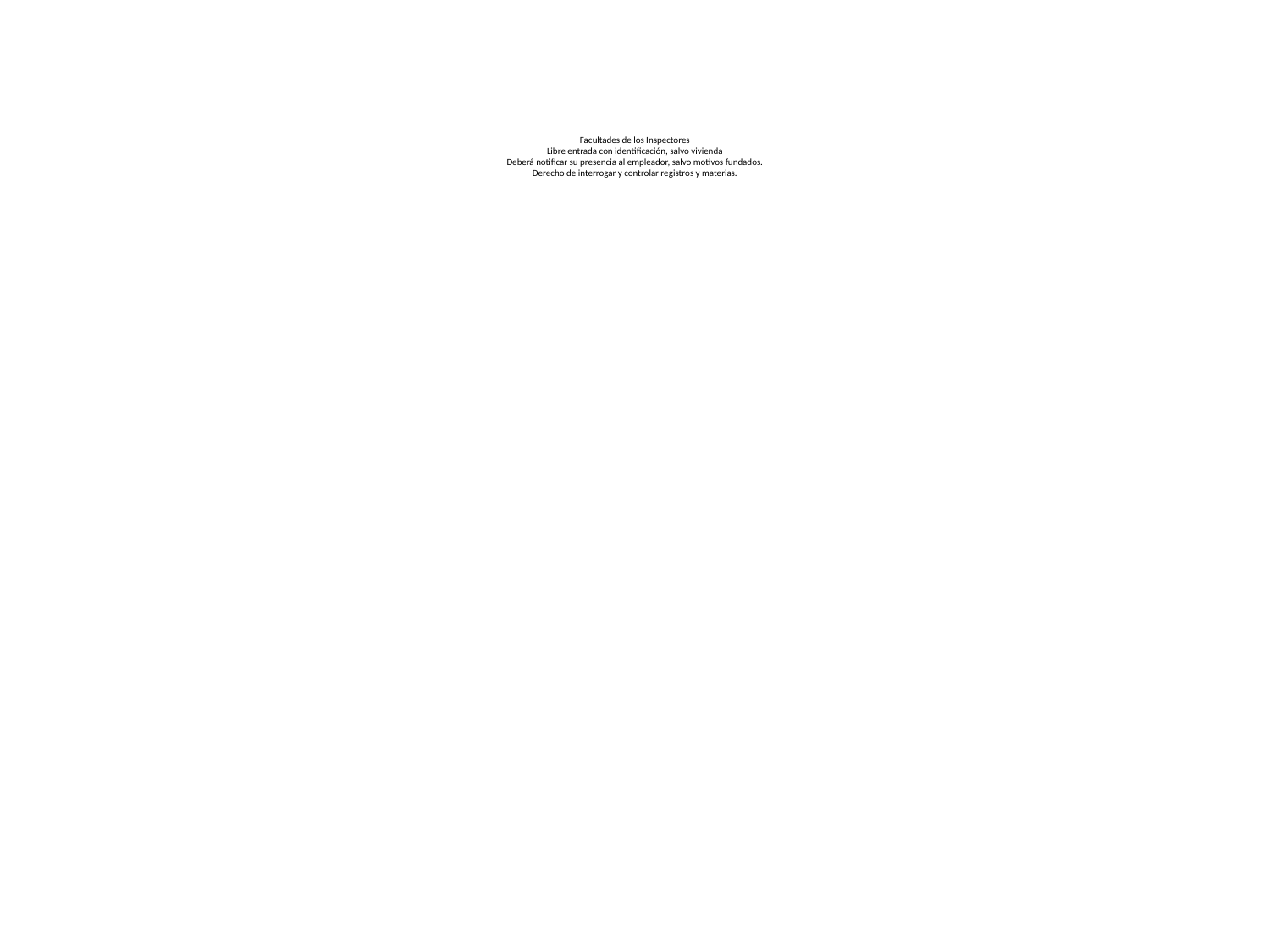

# Facultades de los Inspectores Libre entrada con identificación, salvo vivienda Deberá notificar su presencia al empleador, salvo motivos fundados. Derecho de interrogar y controlar registros y materias.